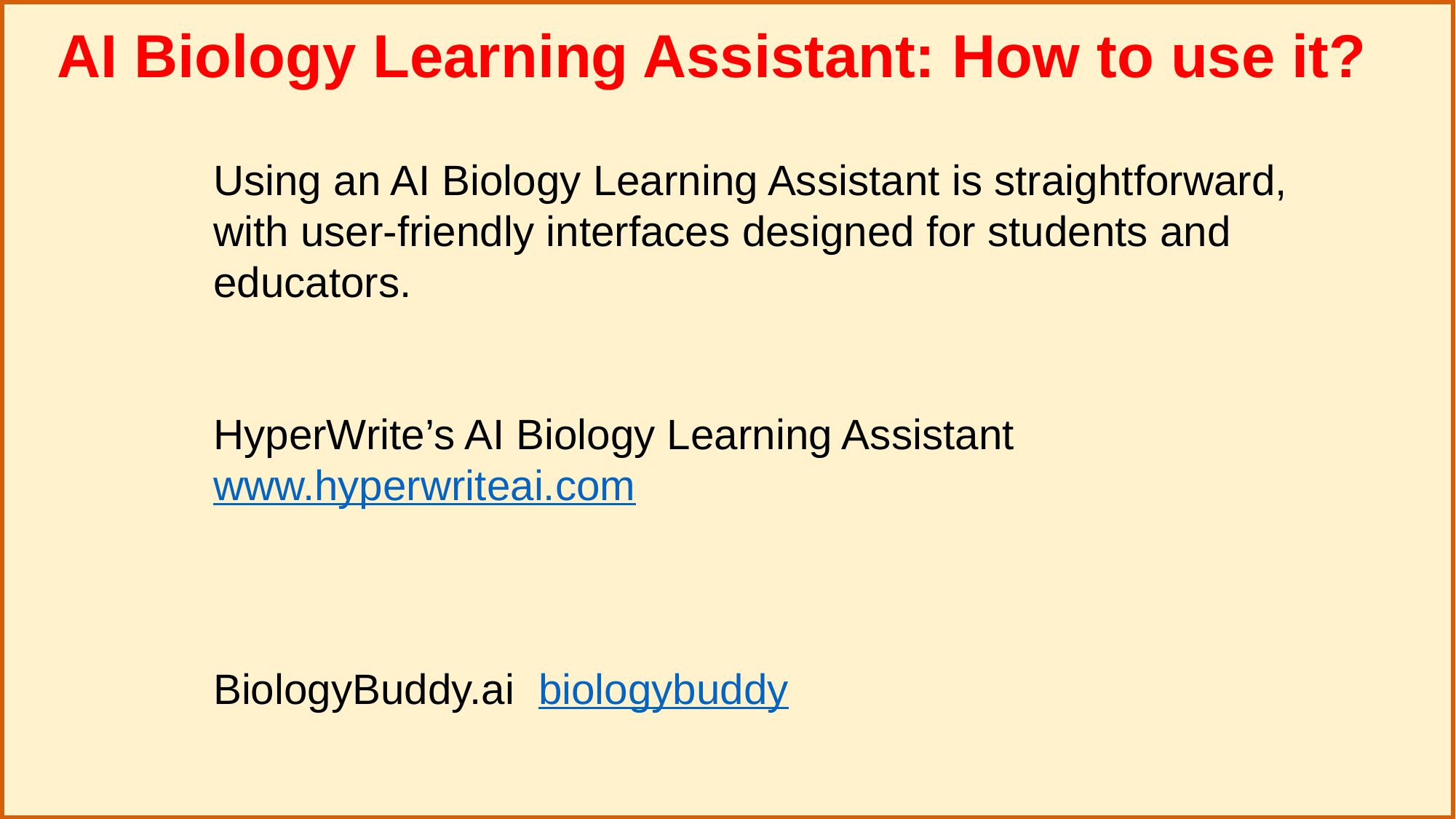

AI Biology Learning Assistant: How to use it?
Using an AI Biology Learning Assistant is straightforward, with user-friendly interfaces designed for students and educators.

HyperWrite’s AI Biology Learning Assistant
www.hyperwriteai.com

BiologyBuddy.ai  biologybuddy